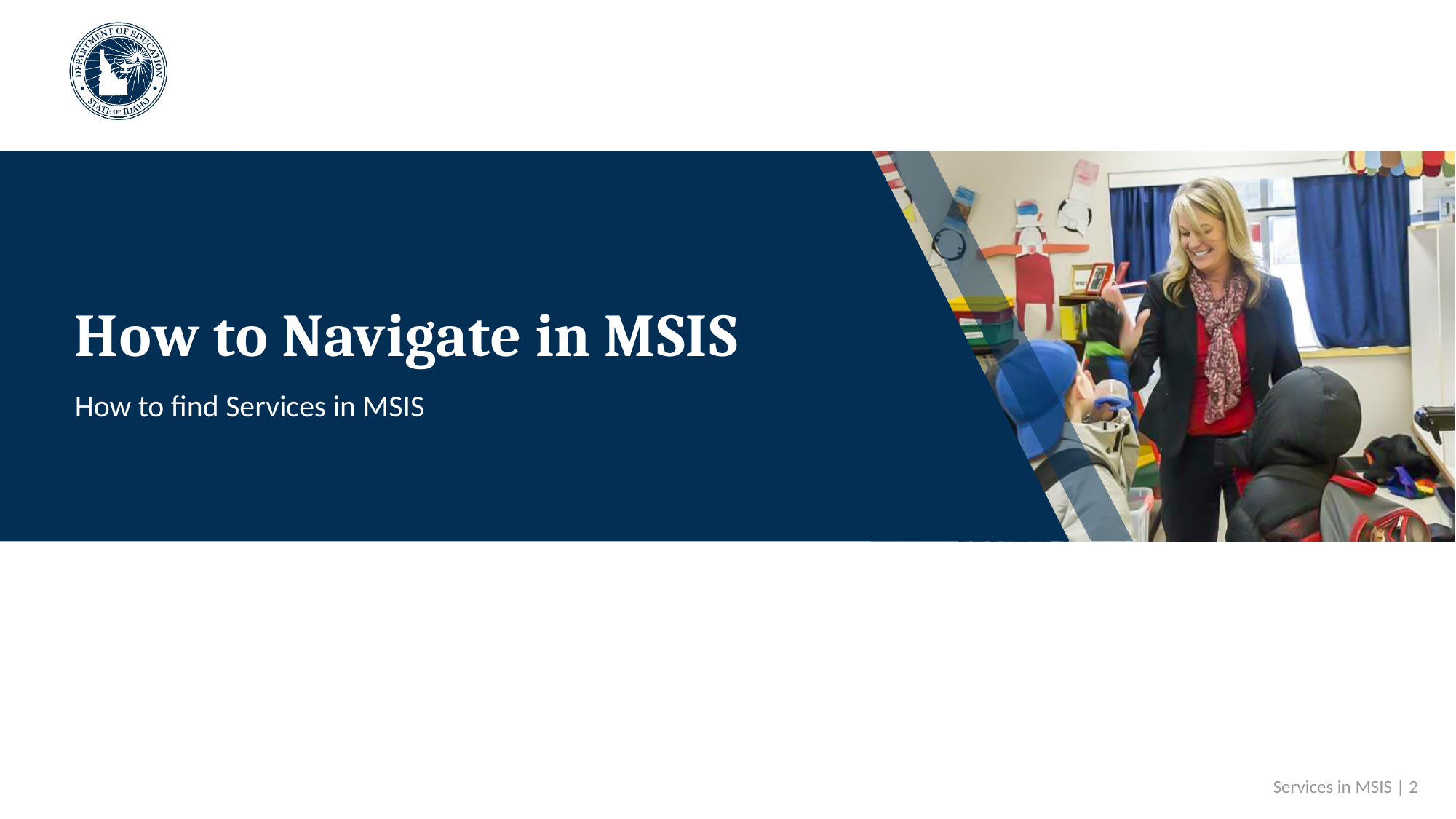

# How to Navigate in MSIS
How to find Services in MSIS
Services in MSIS | 2